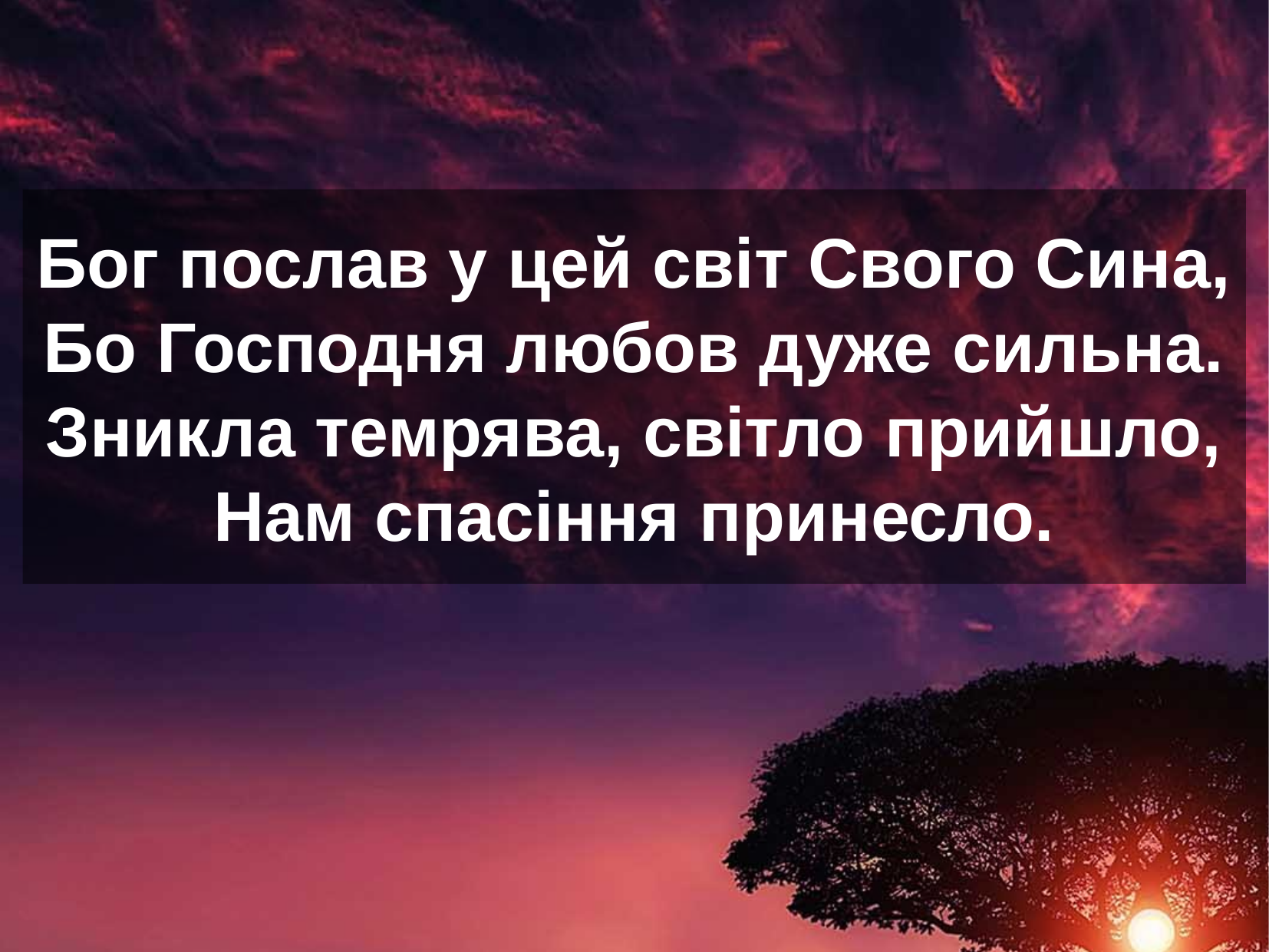

Бог послав у цей світ Свого Сина,
Бо Господня любов дуже сильна.
Зникла темрява, світло прийшло,
Нам спасіння принесло.